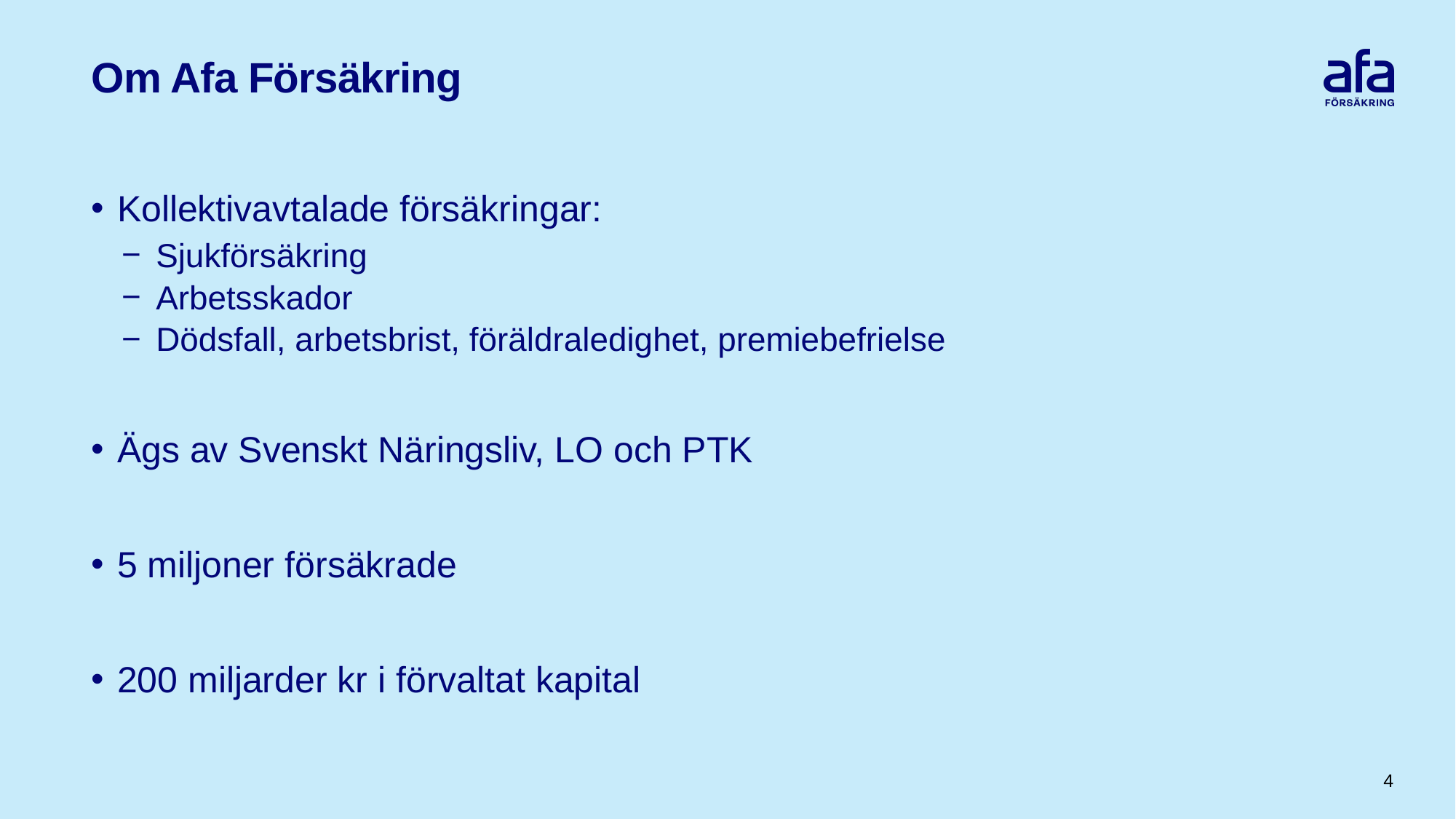

# Om Afa Försäkring
Kollektivavtalade försäkringar:
Sjukförsäkring
Arbetsskador
Dödsfall, arbetsbrist, föräldraledighet, premiebefrielse

Ägs av Svenskt Näringsliv, LO och PTK

5 miljoner försäkrade

200 miljarder kr i förvaltat kapital
4